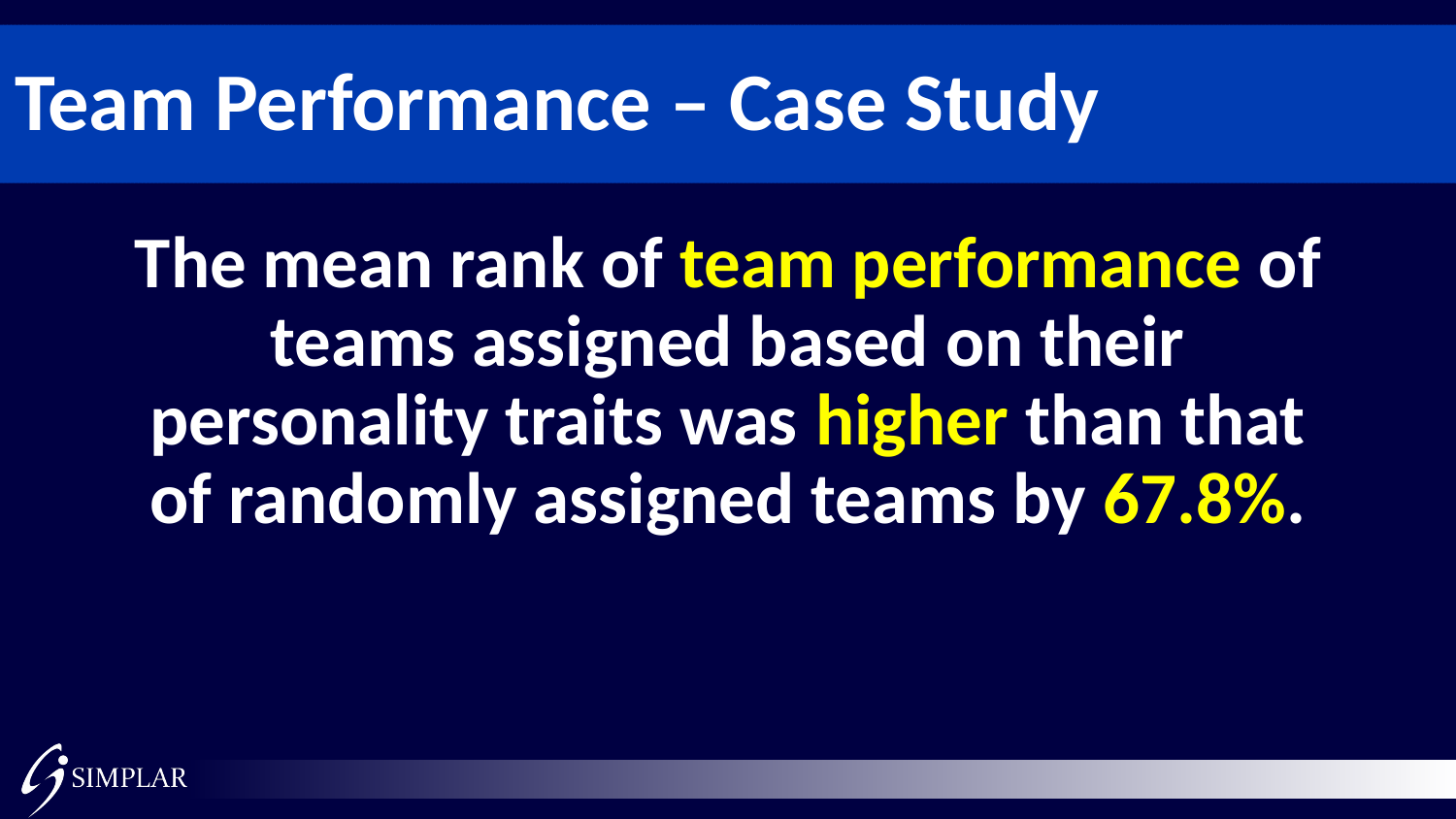

# Team Performance – Case Study
The mean rank of team performance of teams assigned based on their personality traits was higher than that of randomly assigned teams by 67.8%.